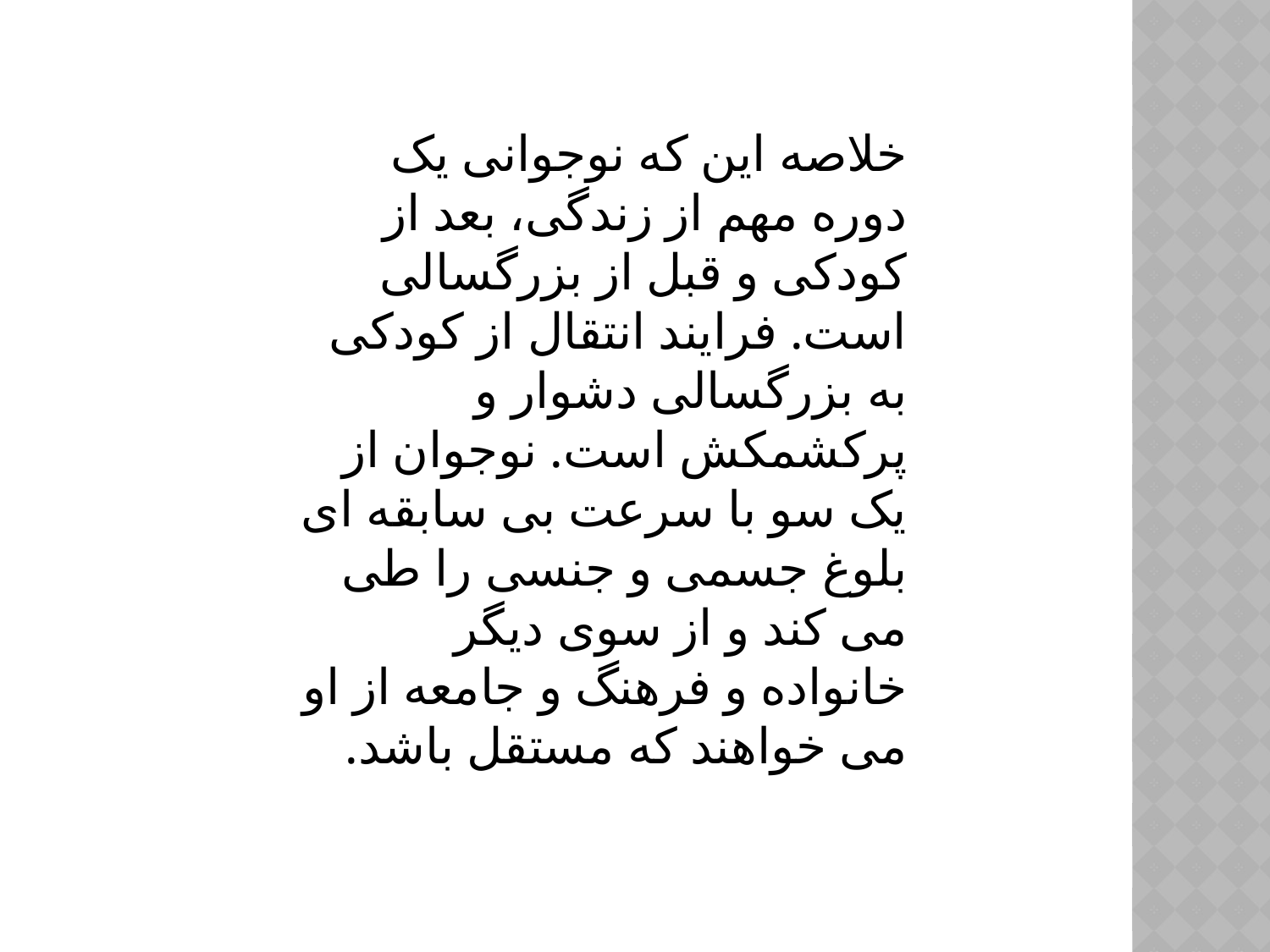

خلاصه این که نوجوانی یک دوره مهم از زندگی، بعد از کودکی و قبل از بزرگسالی است. فرایند انتقال از کودکی به بزرگسالی دشوار و پرکشمکش است. نوجوان از یک سو با سرعت بی سابقه ای بلوغ جسمی و جنسی را طی می کند و از سوی دیگر خانواده و فرهنگ و جامعه از او می خواهند که مستقل باشد.